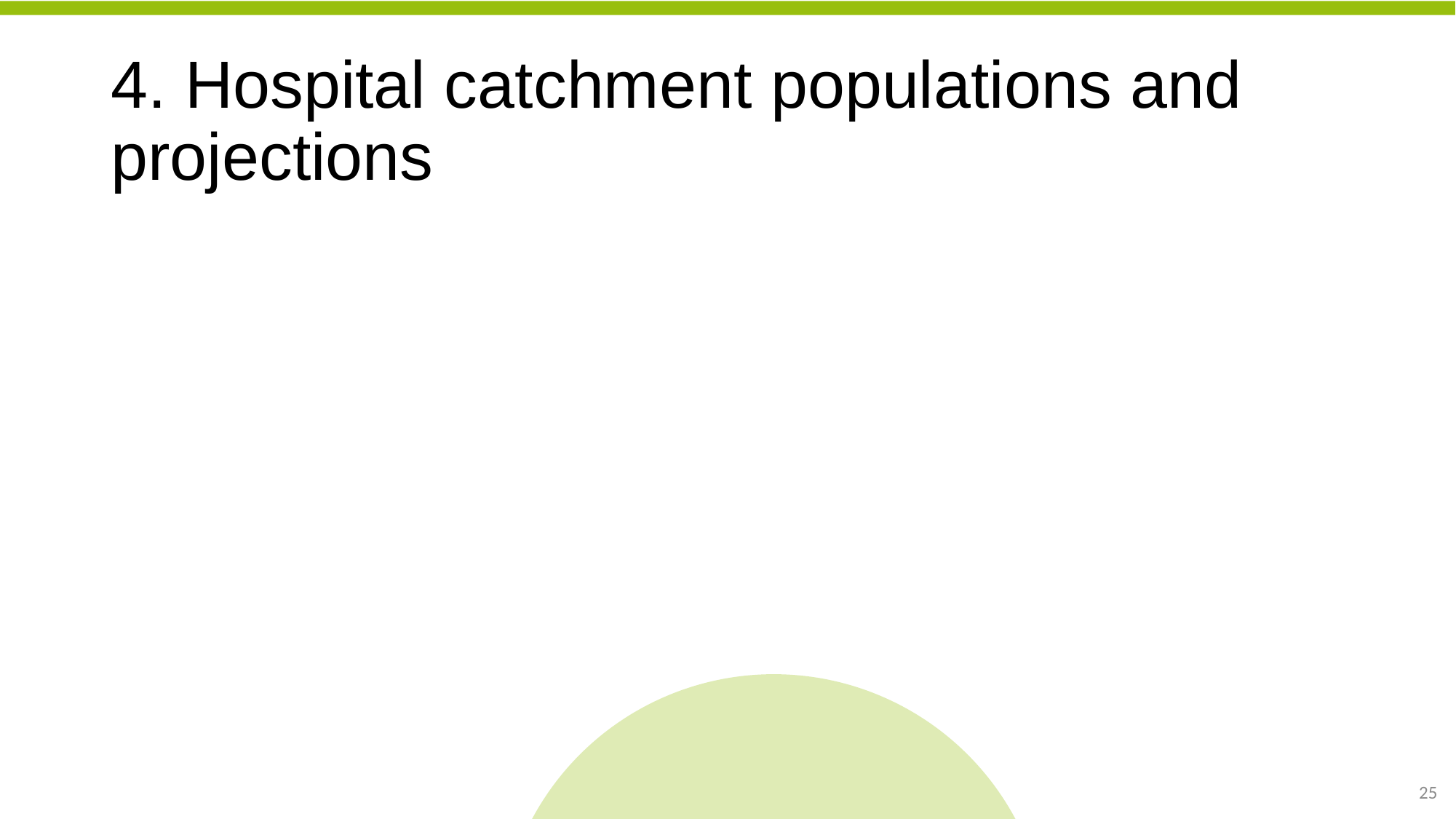

# 4. Hospital catchment populations and projections
25